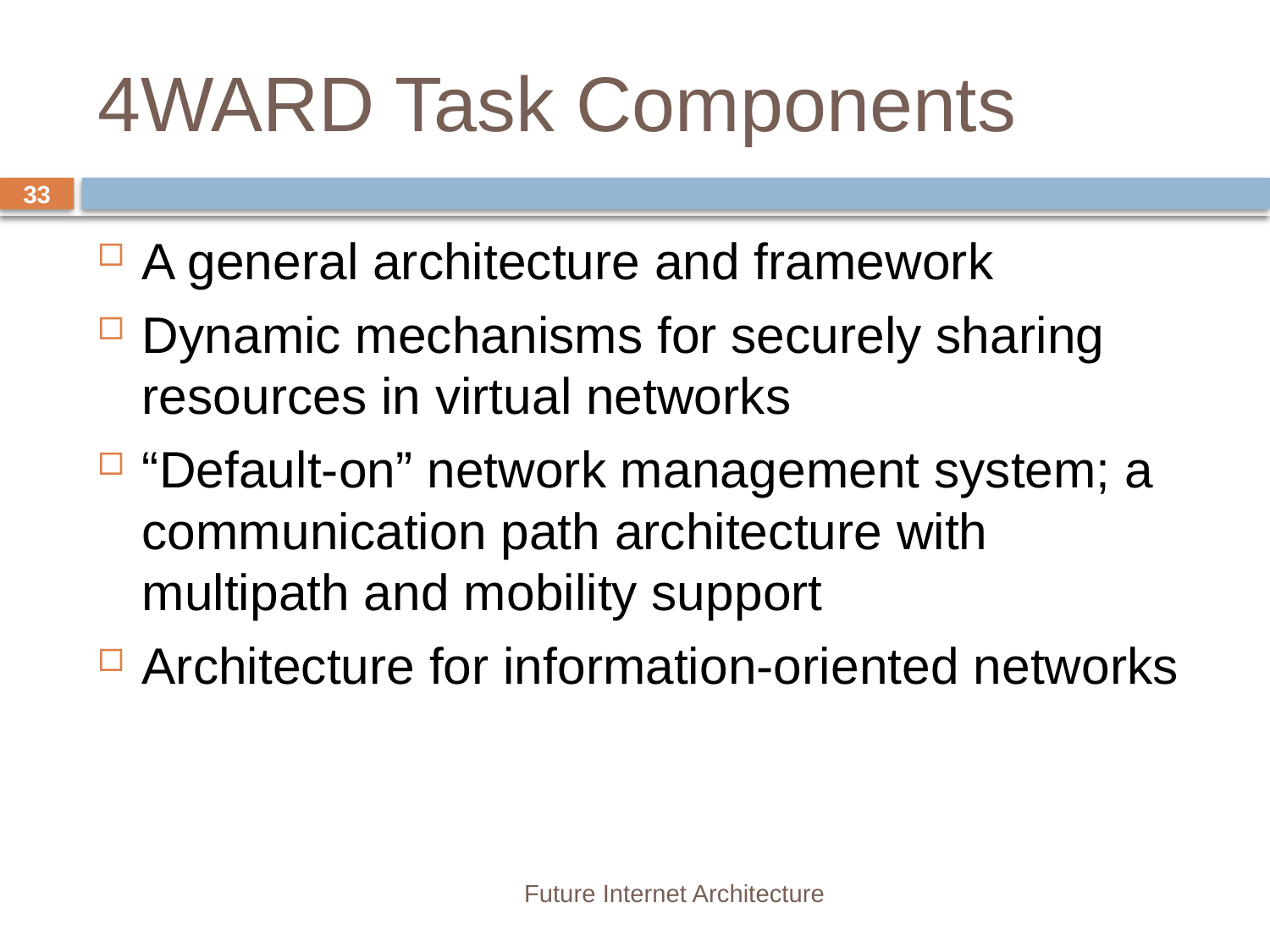

# 4WARD Task Components
33
A general architecture and framework
Dynamic mechanisms for securely sharing resources in virtual networks
“Default-on” network management system; a communication path architecture with multipath and mobility support
Architecture for information-oriented networks
Future Internet Architecture